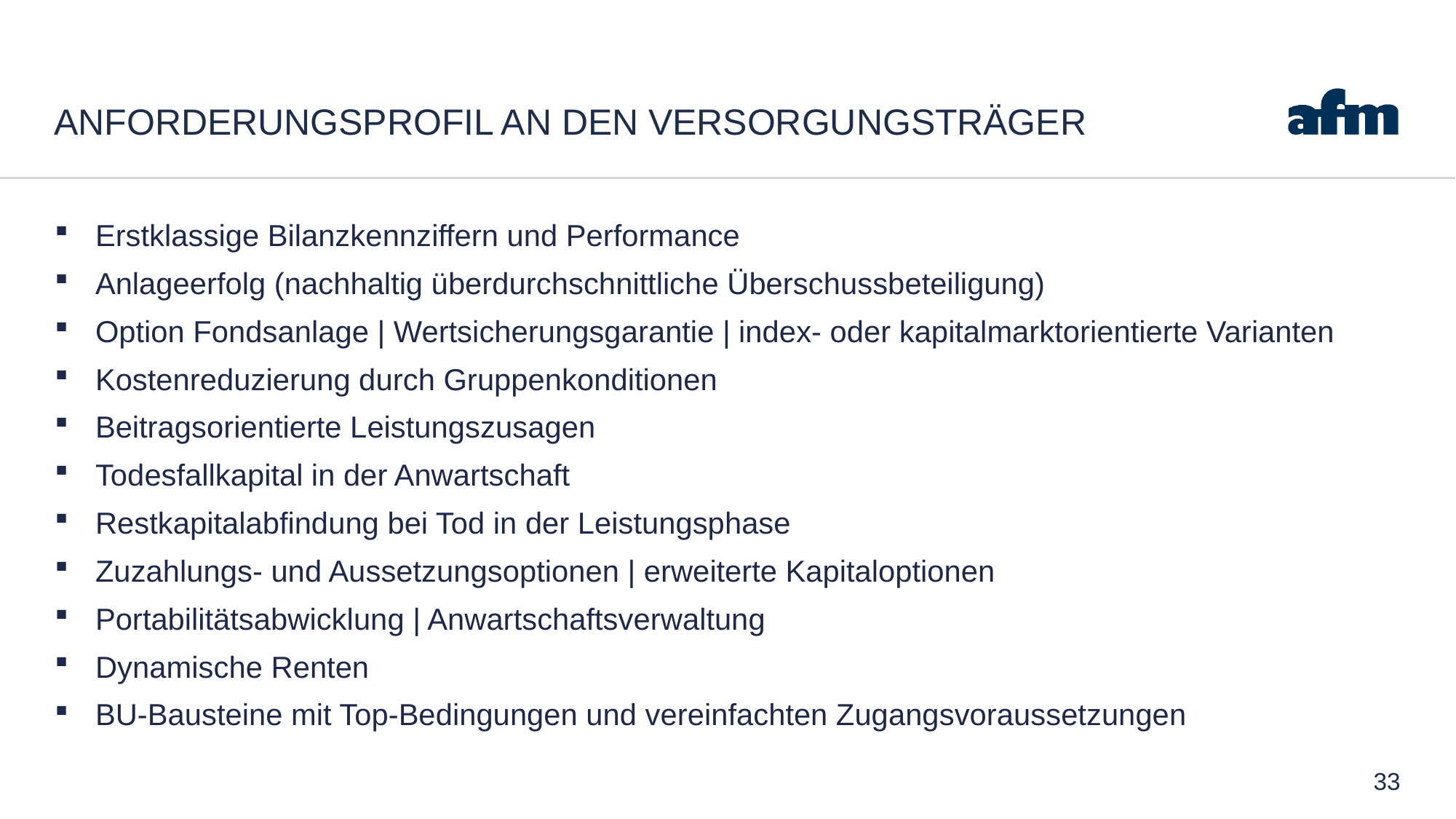

# ANFORDERUNGSPROFIL AN DEN VERSORGUNGSTRÄGER
Erstklassige Bilanzkennziffern und Performance
Anlageerfolg (nachhaltig überdurchschnittliche Überschussbeteiligung)
Option Fondsanlage | Wertsicherungsgarantie | index- oder kapitalmarktorientierte Varianten
Kostenreduzierung durch Gruppenkonditionen
Beitragsorientierte Leistungszusagen
Todesfallkapital in der Anwartschaft
Restkapitalabfindung bei Tod in der Leistungsphase
Zuzahlungs- und Aussetzungsoptionen | erweiterte Kapitaloptionen
Portabilitätsabwicklung | Anwartschaftsverwaltung
Dynamische Renten
BU-Bausteine mit Top-Bedingungen und vereinfachten Zugangsvoraussetzungen
33